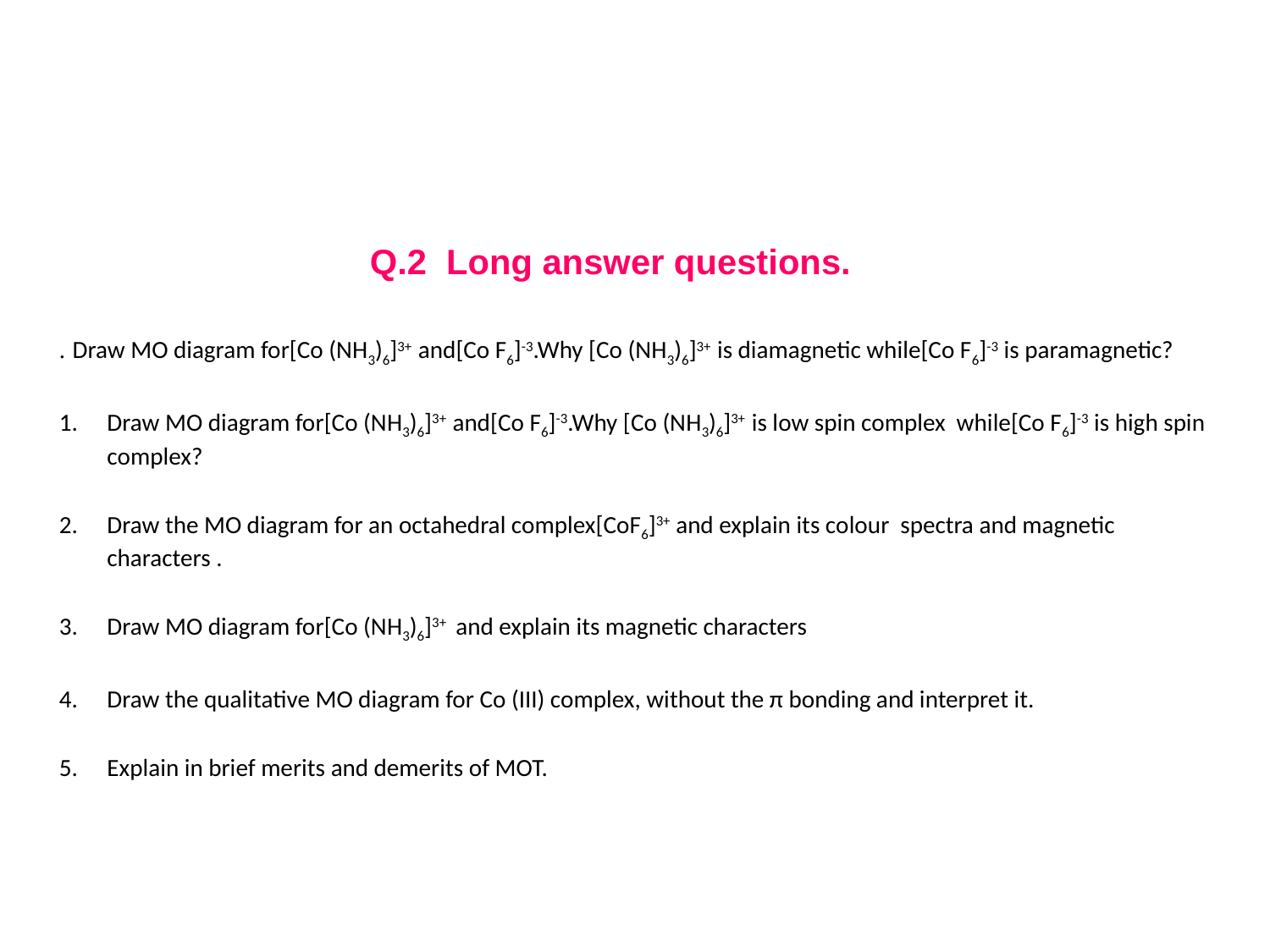

Q.2  Long answer questions.
. Draw MO diagram for[Co (NH3)6]3+  and[Co F6]-3.Why [Co (NH3)6]3+  is diamagnetic while[Co F6]-3 is paramagnetic?
Draw MO diagram for[Co (NH3)6]3+  and[Co F6]-3.Why [Co (NH3)6]3+  is low spin complex  while[Co F6]-3 is high spin complex?
Draw the MO diagram for an octahedral complex[CoF6]3+ and explain its colour  spectra and magnetic characters .
Draw MO diagram for[Co (NH3)6]3+   and explain its magnetic characters
Draw the qualitative MO diagram for Co (III) complex, without the π bonding and interpret it.
Explain in brief merits and demerits of MOT.